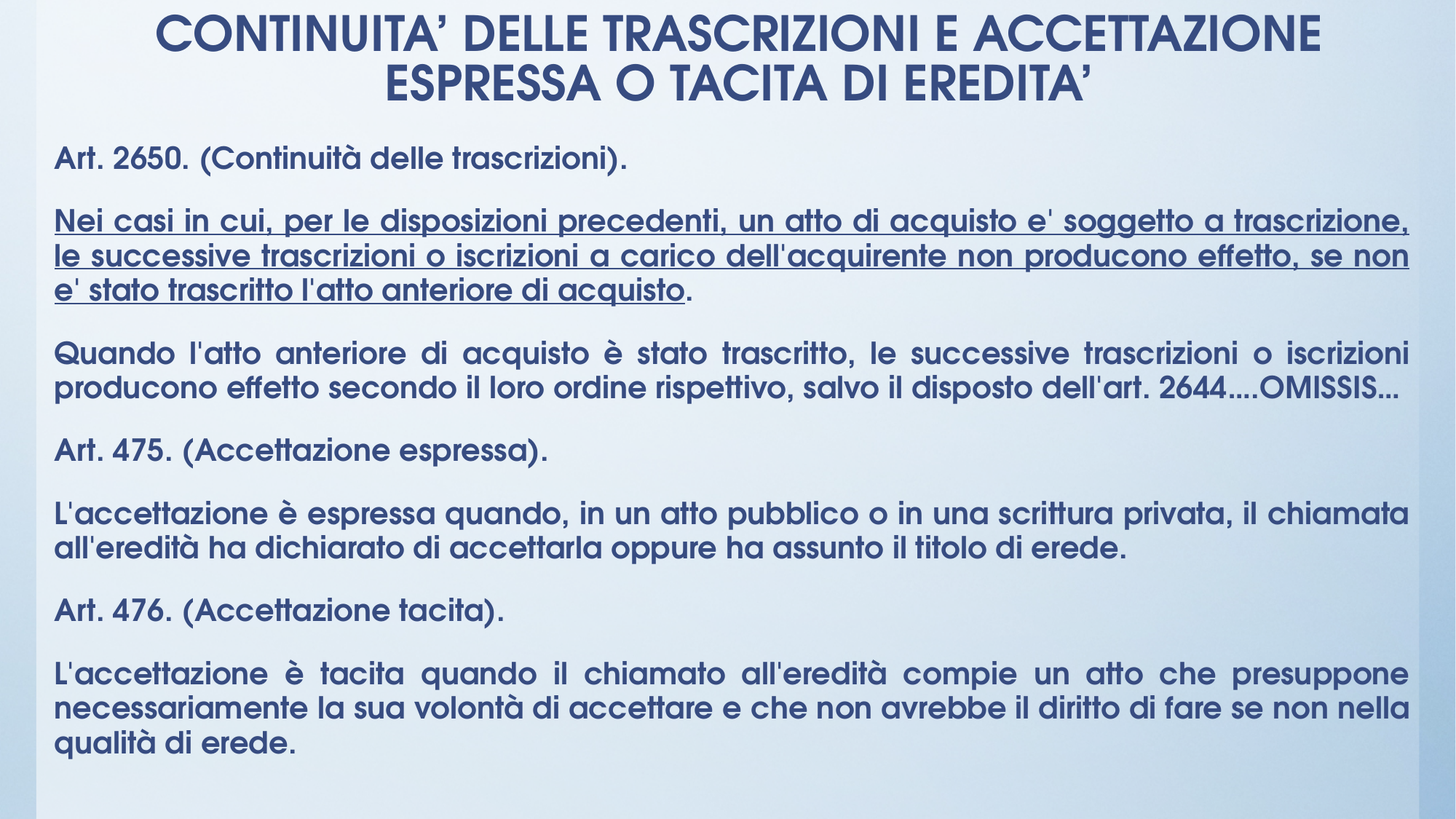

# CONTINUITA’ DELLE TRASCRIZIONI E ACCETTAZIONE ESPRESSA O TACITA DI EREDITA’
Art. 2650. (Continuità delle trascrizioni).
Nei casi in cui, per le disposizioni precedenti, un atto di acquisto e' soggetto a trascrizione, le successive trascrizioni o iscrizioni a carico dell'acquirente non producono effetto, se non e' stato trascritto l'atto anteriore di acquisto.
Quando l'atto anteriore di acquisto è stato trascritto, le successive trascrizioni o iscrizioni producono effetto secondo il loro ordine rispettivo, salvo il disposto dell'art. 2644….OMISSIS…
Art. 475. (Accettazione espressa).
L'accettazione è espressa quando, in un atto pubblico o in una scrittura privata, il chiamata all'eredità ha dichiarato di accettarla oppure ha assunto il titolo di erede.
Art. 476. (Accettazione tacita).
L'accettazione è tacita quando il chiamato all'eredità compie un atto che presuppone necessariamente la sua volontà di accettare e che non avrebbe il diritto di fare se non nella qualità di erede.